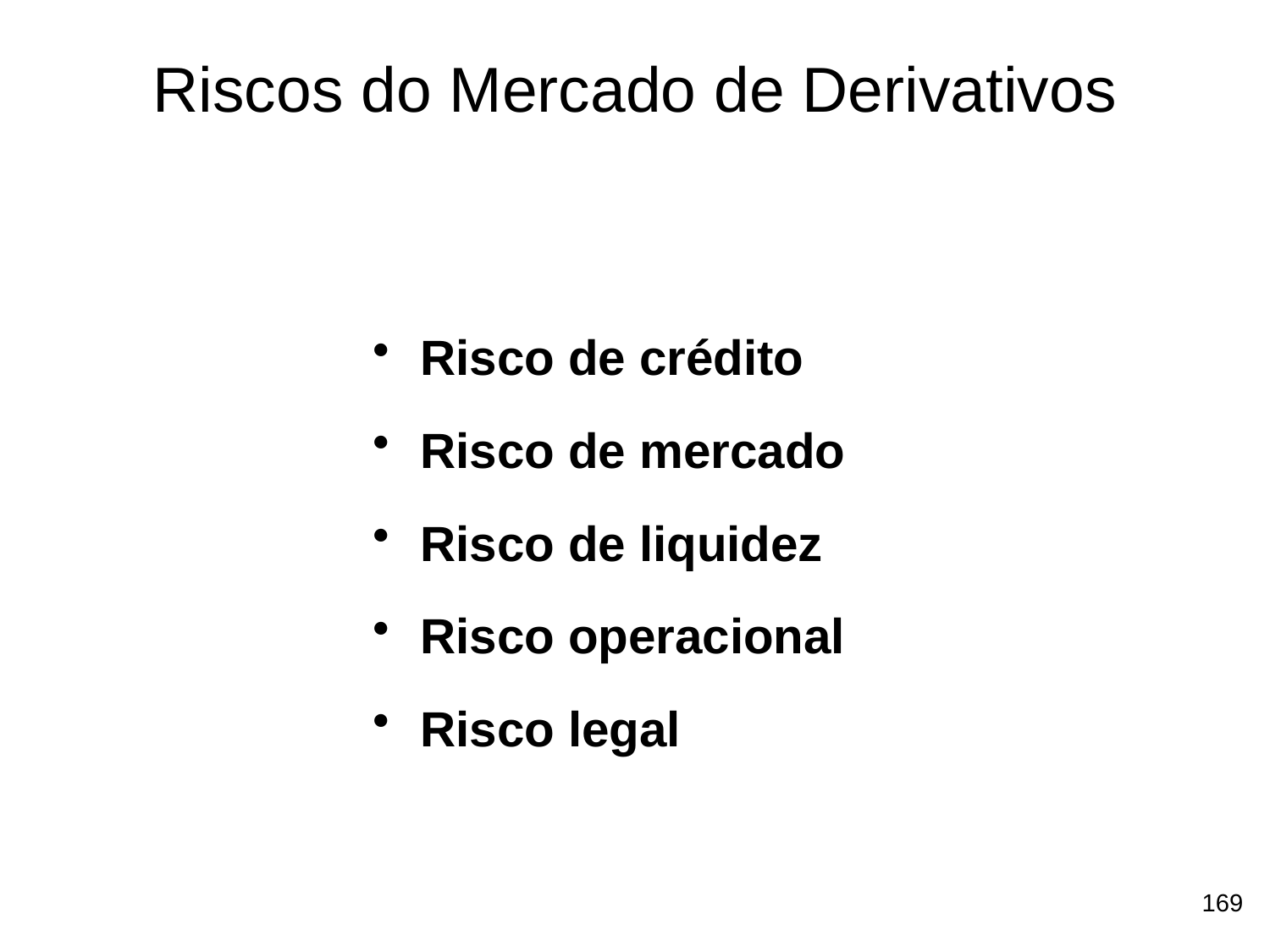

# Riscos do Mercado de Derivativos
Risco de crédito
Risco de mercado
Risco de liquidez
Risco operacional
Risco legal
169